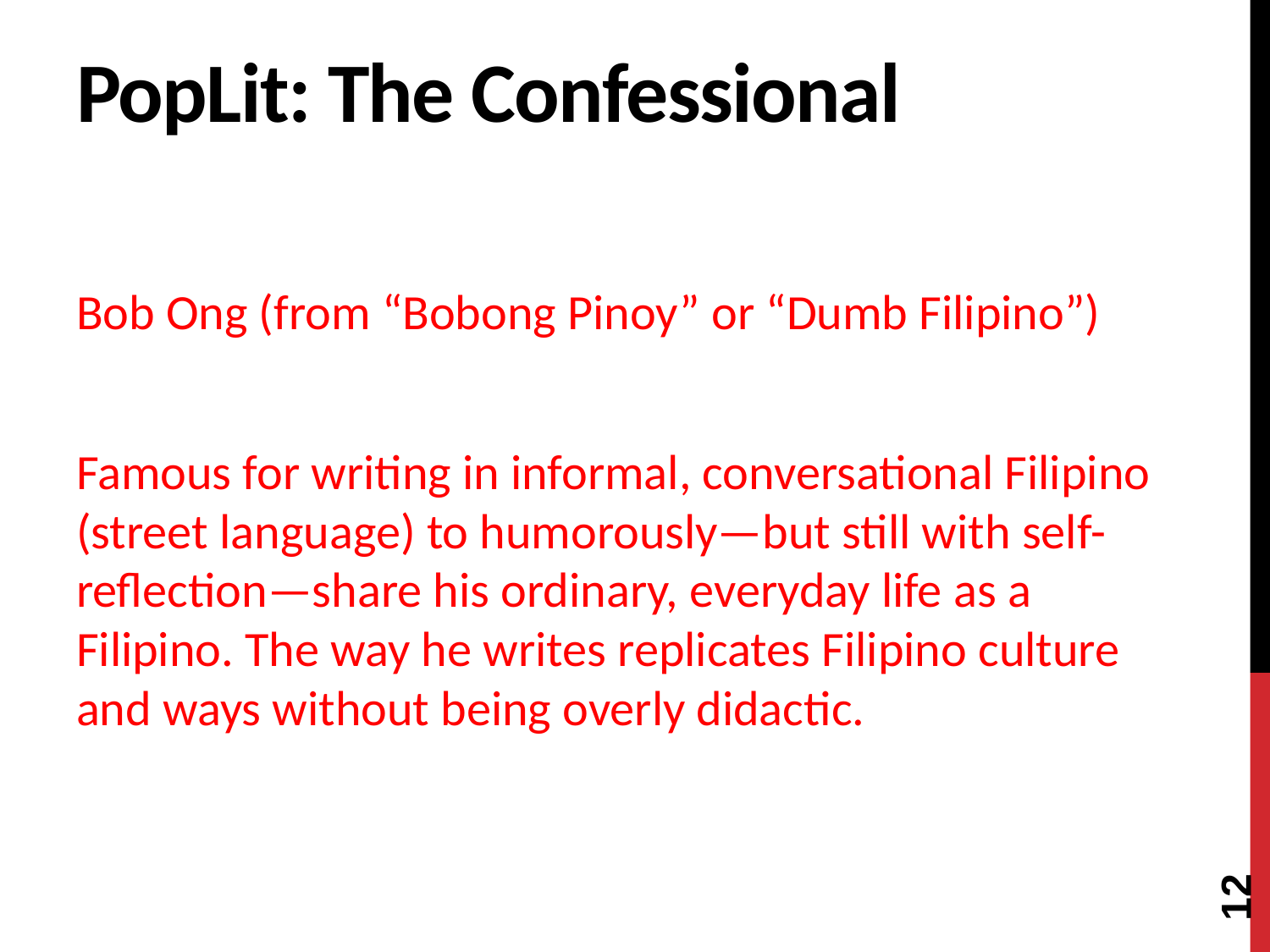

# PopLit: The Confessional
Bob Ong (from “Bobong Pinoy” or “Dumb Filipino”)

Famous for writing in informal, conversational Filipino (street language) to humorously—but still with self-reflection—share his ordinary, everyday life as a Filipino. The way he writes replicates Filipino culture and ways without being overly didactic.

12